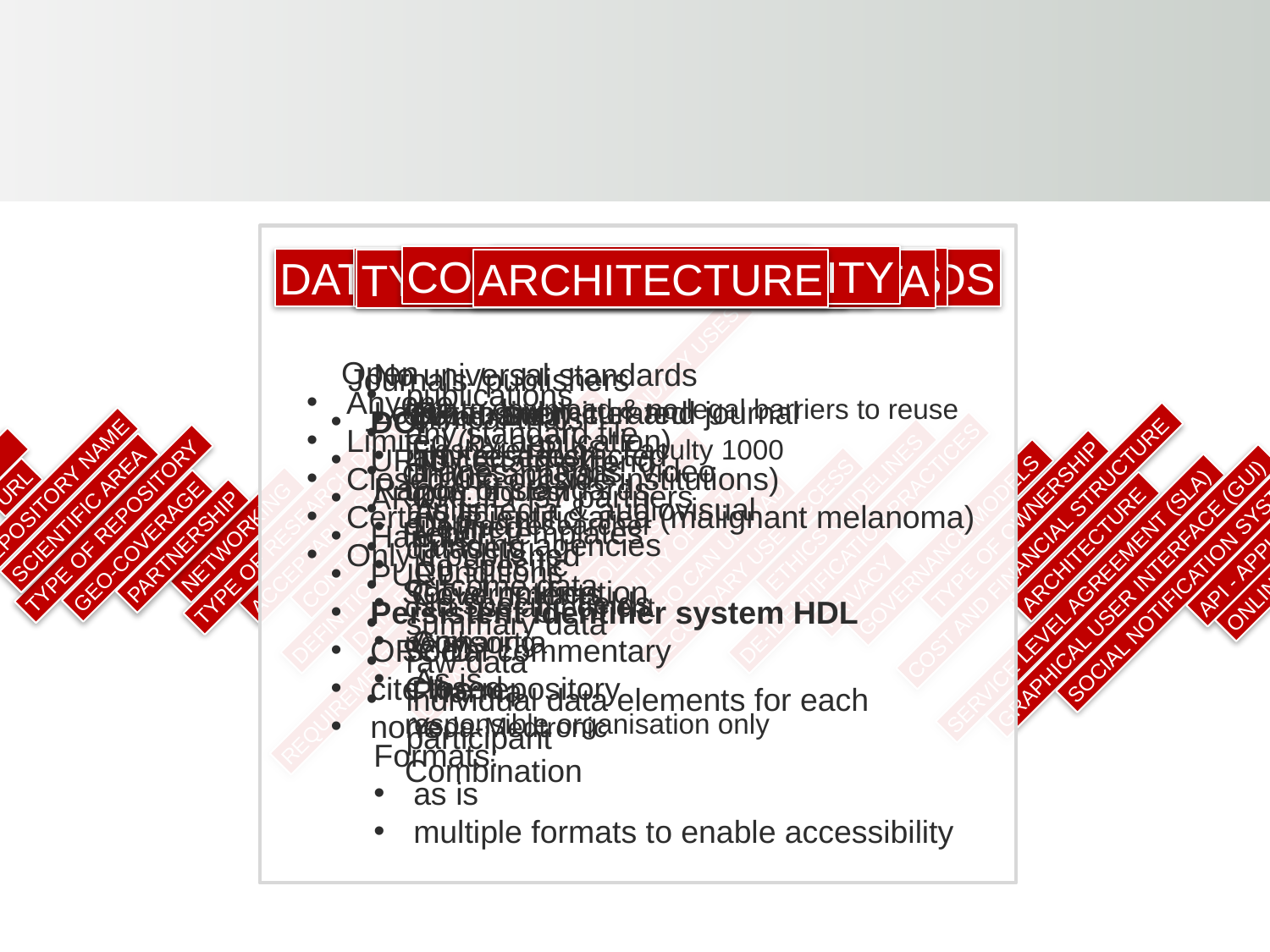

#

CONTROL OF QUALITY
PARTNERSHIP
SECONDARY USE  ACCESS
DATA FORMATS AND STANDARDS
SCIENTIFIC AREA
WHO CAN UPLOAD
CITABILITY OF DATA
ARCHITECTURE
TYPE OF RESEARCH DATA
Open
free to download & no legal barriers to reuse
Limited /Restricted
upon request
qualified researcher
 Conditions
data use agreement
no sharing
Closed
responsible organisation only
Combination

No universal standards
Leave to submitter and journal

Range of standards:
Defined
No specific
No specific fields
Any
As is

Formats:
as is
multiple formats to enable accessibility

Journals /publishers
Dryad- BMJ
Figshare- PLoS, Faculty 1000
ORCID- 37 partners
Funding agencies
Governments
Consortia
Pharma
Yoda-Medtronic

publications
any standard file
images, graphs, video
multimedia & audiovisual
datasets
outcome data
summary data
raw data
individual data elements for each participant
Anyone
Limited (by application)
Closed (no outside institutions)
Certain scientific area (malignant melanoma)
Only if published
Extensively curated
To certain extend
As is
GUI - rare
Online analysis
Report templates
Social notification
Social commentary
clinical trials
any research
DOI
URN
ARK
Handle
PURL
Persistent identifier system HDL
ORCID
cite the repository
none
API - APPLICATION PROGRAMMING INTERFACE
URL
REPOSITORY NAME

ETHICS GUIDELINES
SCIENTIFIC AREA
CONTROL OF QUALITY
DATA FORMATS AND STANDARDS
TYPE OF REPOSITORY
TYPE OF RESEARCH DATA
TYPE OF OWNERSHIP
REQUIREMENTS TO FACILITATE MULTIPLE SECONDARY USES
NETWORKING
ACCEPTABLE SIZE
GOVERNANCE MODELS
DE-IDENTIFICATION PRACTICES
GEO-COVERAGE
COST AND FINANCIAL STRUCTURE
PARTNERSHIP
ARCHITECTURE
POLICIES
WHO CAN UPLOAD
CITABILITY OF DATA
SECONDARY USE  ACCESS
DEFINITION OF RAW DATA
ONLINE HELP
UPDATES (ARCHIVE VS. OVERWRITE)
SOCIAL NOTIFICATION SYSTEM
PRIVACY
GRAPHICAL USER INTERFACE (GUI)
SERVICE LEVEL AGREEMENT (SLA)
CURATED